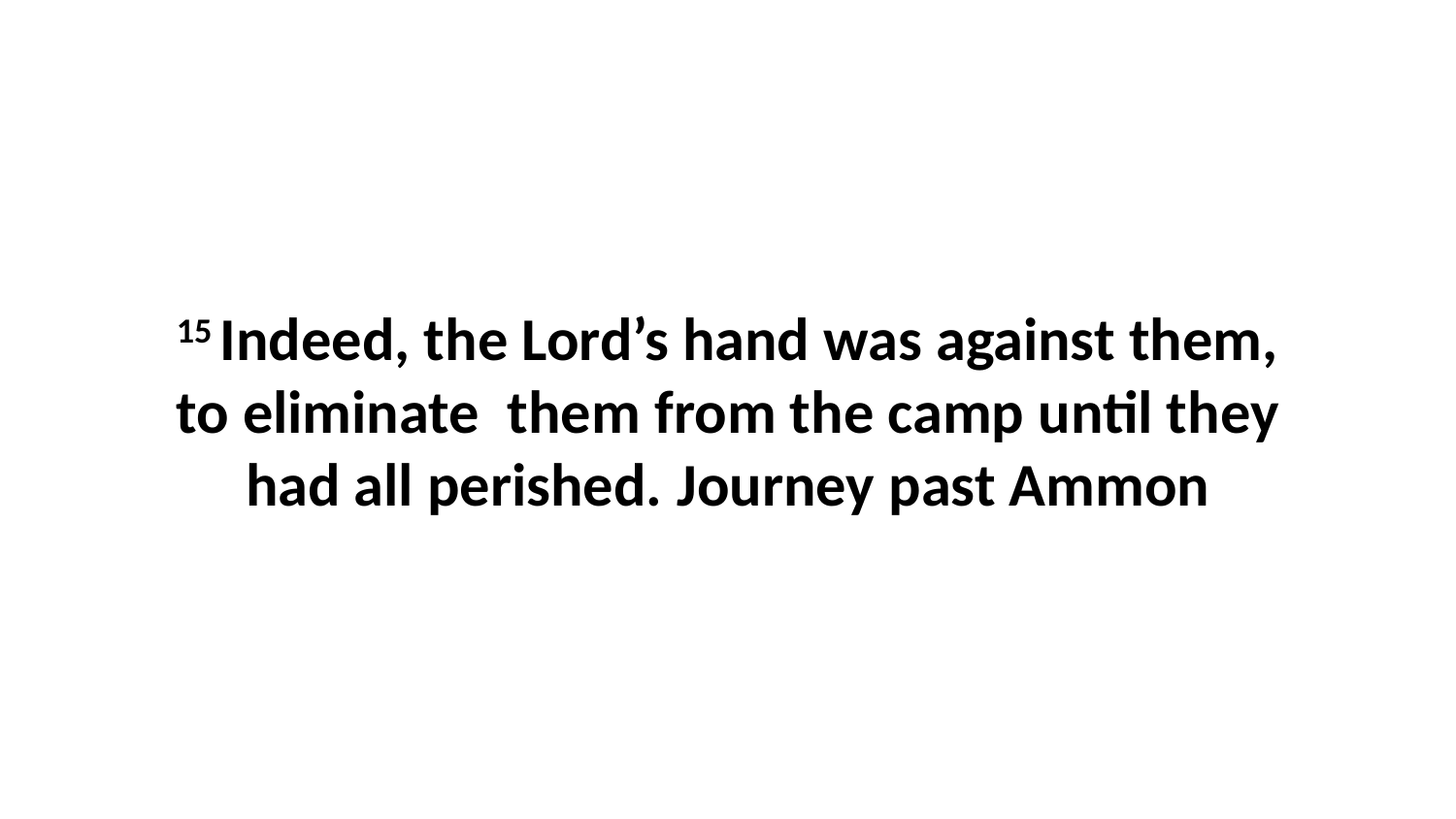

15 Indeed, the Lord’s hand was against them, to eliminate  them from the camp until they had all perished. Journey past Ammon